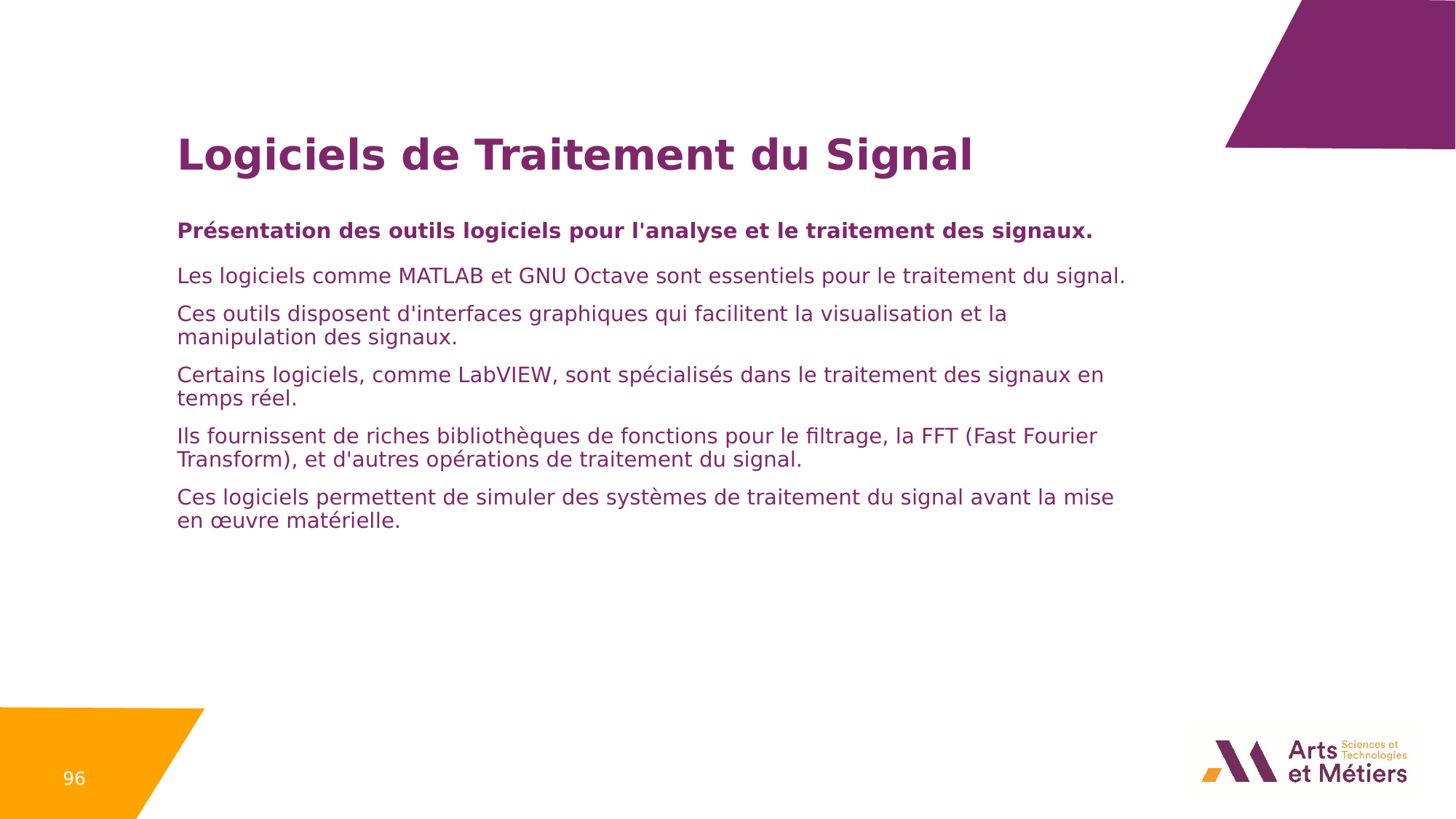

Logiciels de Traitement du Signal
Présentation des outils logiciels pour l'analyse et le traitement des signaux.
Les logiciels comme MATLAB et GNU Octave sont essentiels pour le traitement du signal.
Ces outils disposent d'interfaces graphiques qui facilitent la visualisation et la manipulation des signaux.
Certains logiciels, comme LabVIEW, sont spécialisés dans le traitement des signaux en temps réel.
Ils fournissent de riches bibliothèques de fonctions pour le filtrage, la FFT (Fast Fourier Transform), et d'autres opérations de traitement du signal.
Ces logiciels permettent de simuler des systèmes de traitement du signal avant la mise en œuvre matérielle.

96